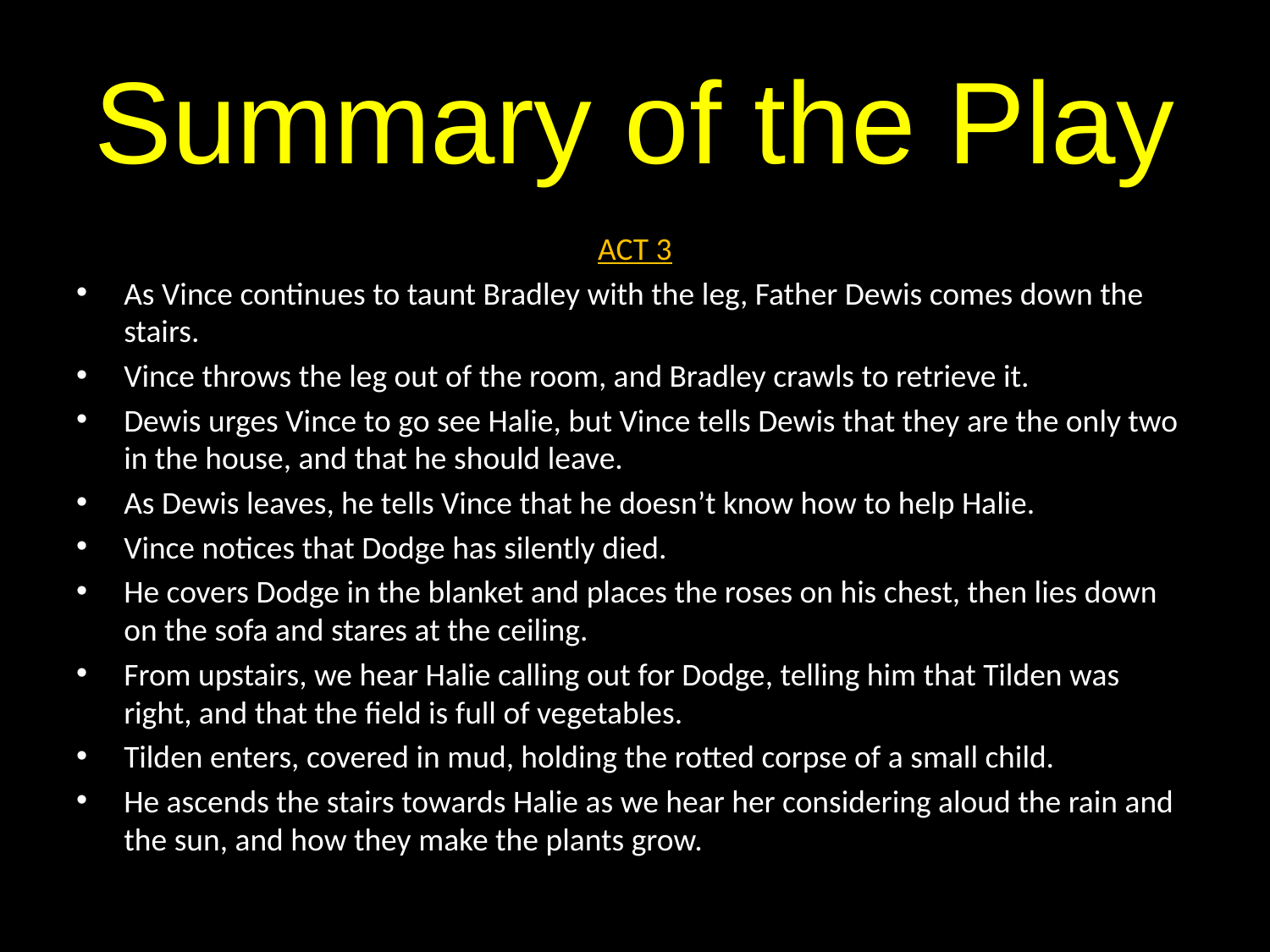

# Summary of the Play
ACT 3
As Vince continues to taunt Bradley with the leg, Father Dewis comes down the stairs.
Vince throws the leg out of the room, and Bradley crawls to retrieve it.
Dewis urges Vince to go see Halie, but Vince tells Dewis that they are the only two in the house, and that he should leave.
As Dewis leaves, he tells Vince that he doesn’t know how to help Halie.
Vince notices that Dodge has silently died.
He covers Dodge in the blanket and places the roses on his chest, then lies down on the sofa and stares at the ceiling.
From upstairs, we hear Halie calling out for Dodge, telling him that Tilden was right, and that the field is full of vegetables.
Tilden enters, covered in mud, holding the rotted corpse of a small child.
He ascends the stairs towards Halie as we hear her considering aloud the rain and the sun, and how they make the plants grow.